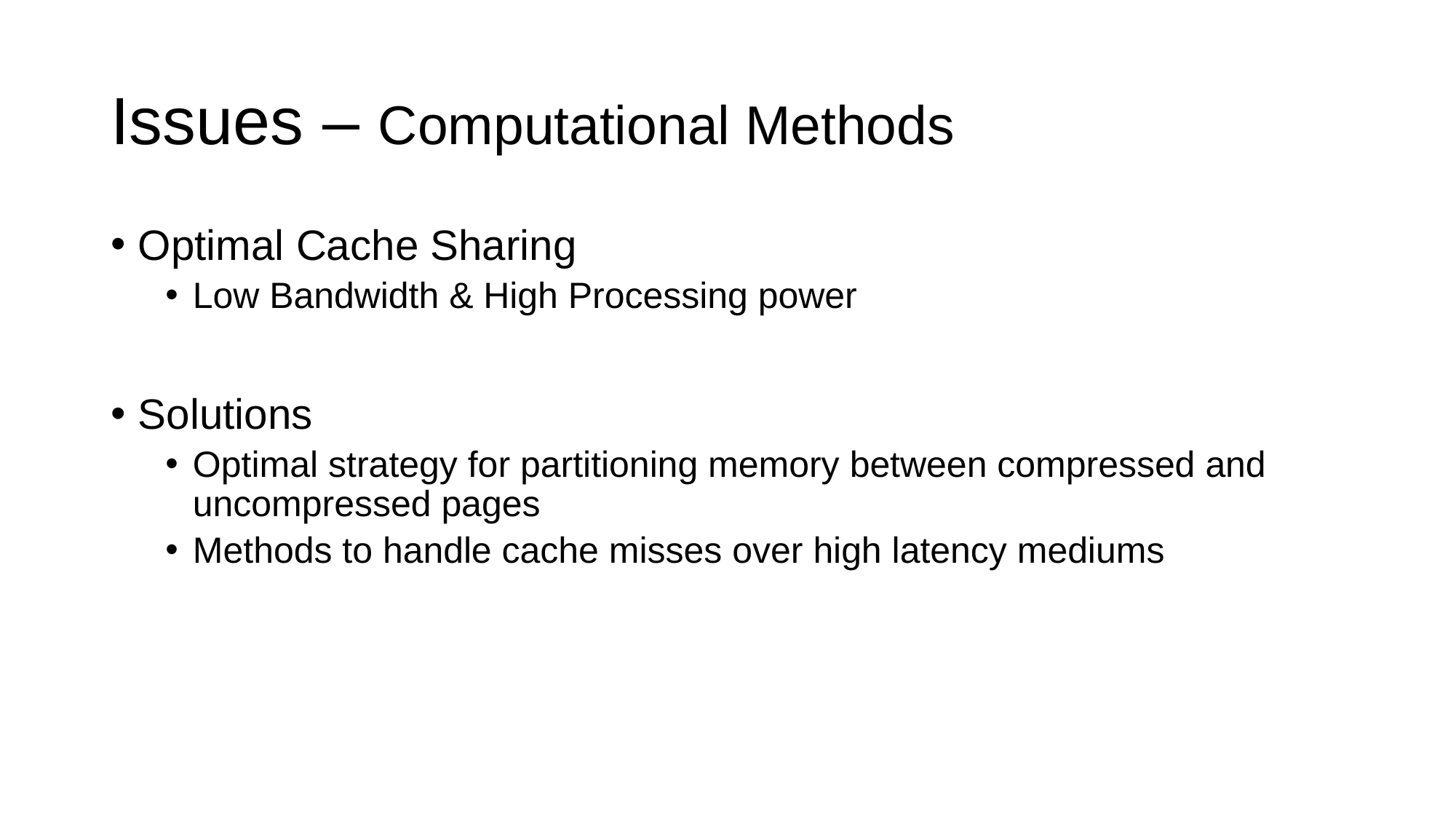

# Issues – Computational Methods
Optimal Cache Sharing
Low Bandwidth & High Processing power

Solutions
Optimal strategy for partitioning memory between compressed and uncompressed pages
Methods to handle cache misses over high latency mediums